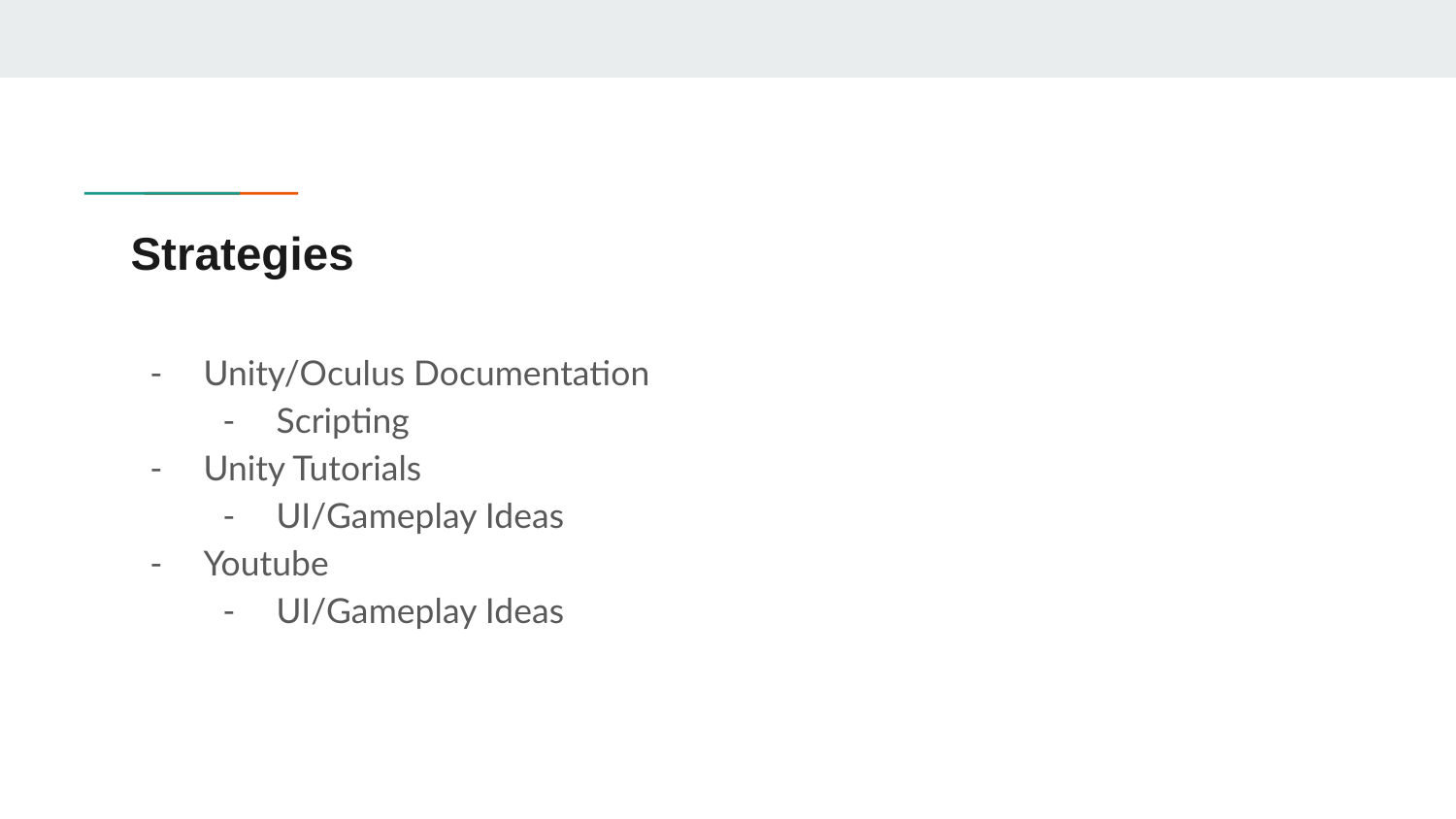

# Strategies
Unity/Oculus Documentation
Scripting
Unity Tutorials
UI/Gameplay Ideas
Youtube
UI/Gameplay Ideas